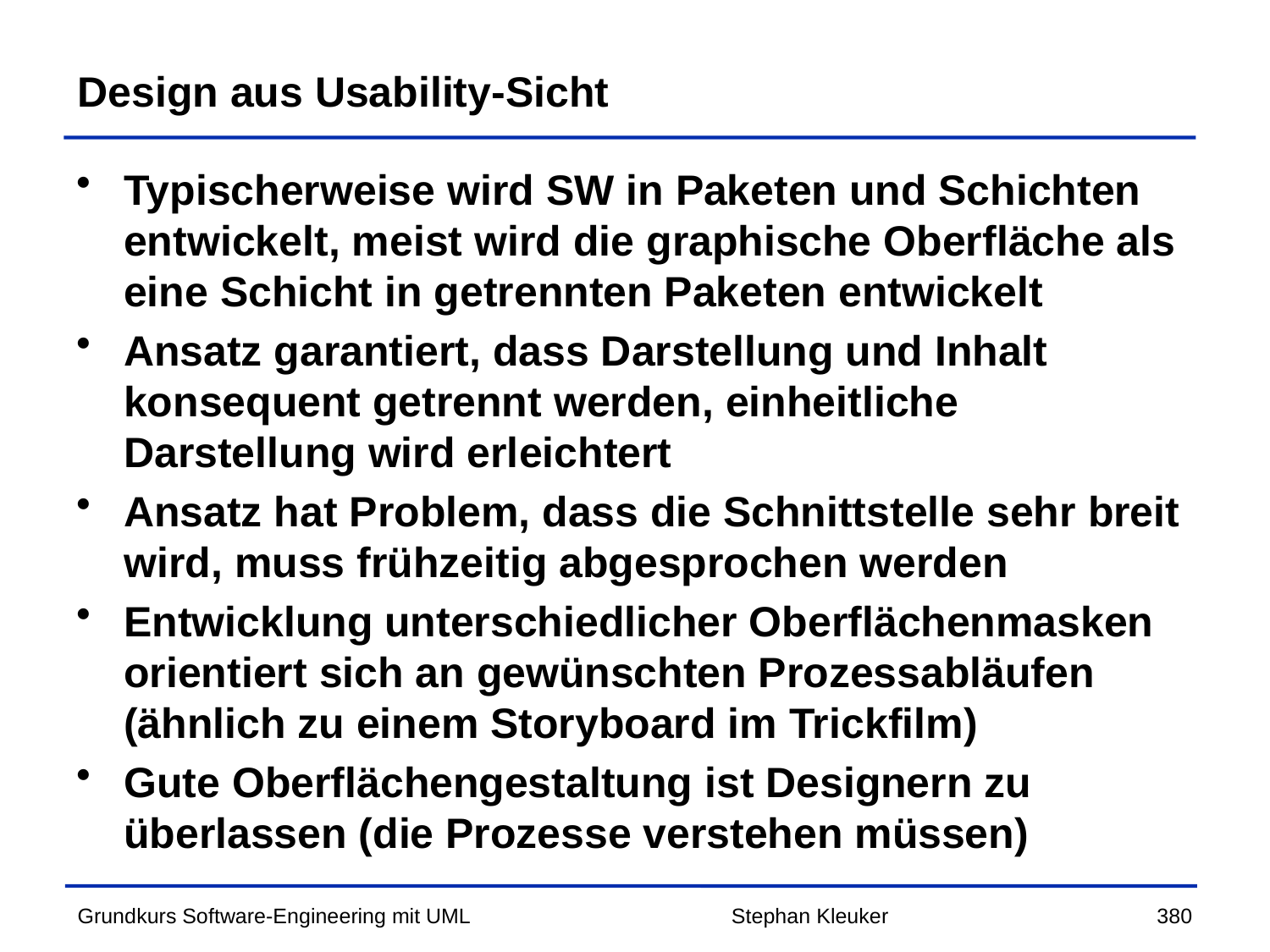

# Design aus Usability-Sicht
Typischerweise wird SW in Paketen und Schichten entwickelt, meist wird die graphische Oberfläche als eine Schicht in getrennten Paketen entwickelt
Ansatz garantiert, dass Darstellung und Inhalt konsequent getrennt werden, einheitliche Darstellung wird erleichtert
Ansatz hat Problem, dass die Schnittstelle sehr breit wird, muss frühzeitig abgesprochen werden
Entwicklung unterschiedlicher Oberflächenmasken orientiert sich an gewünschten Prozessabläufen (ähnlich zu einem Storyboard im Trickfilm)
Gute Oberflächengestaltung ist Designern zu überlassen (die Prozesse verstehen müssen)
Stephan Kleuker